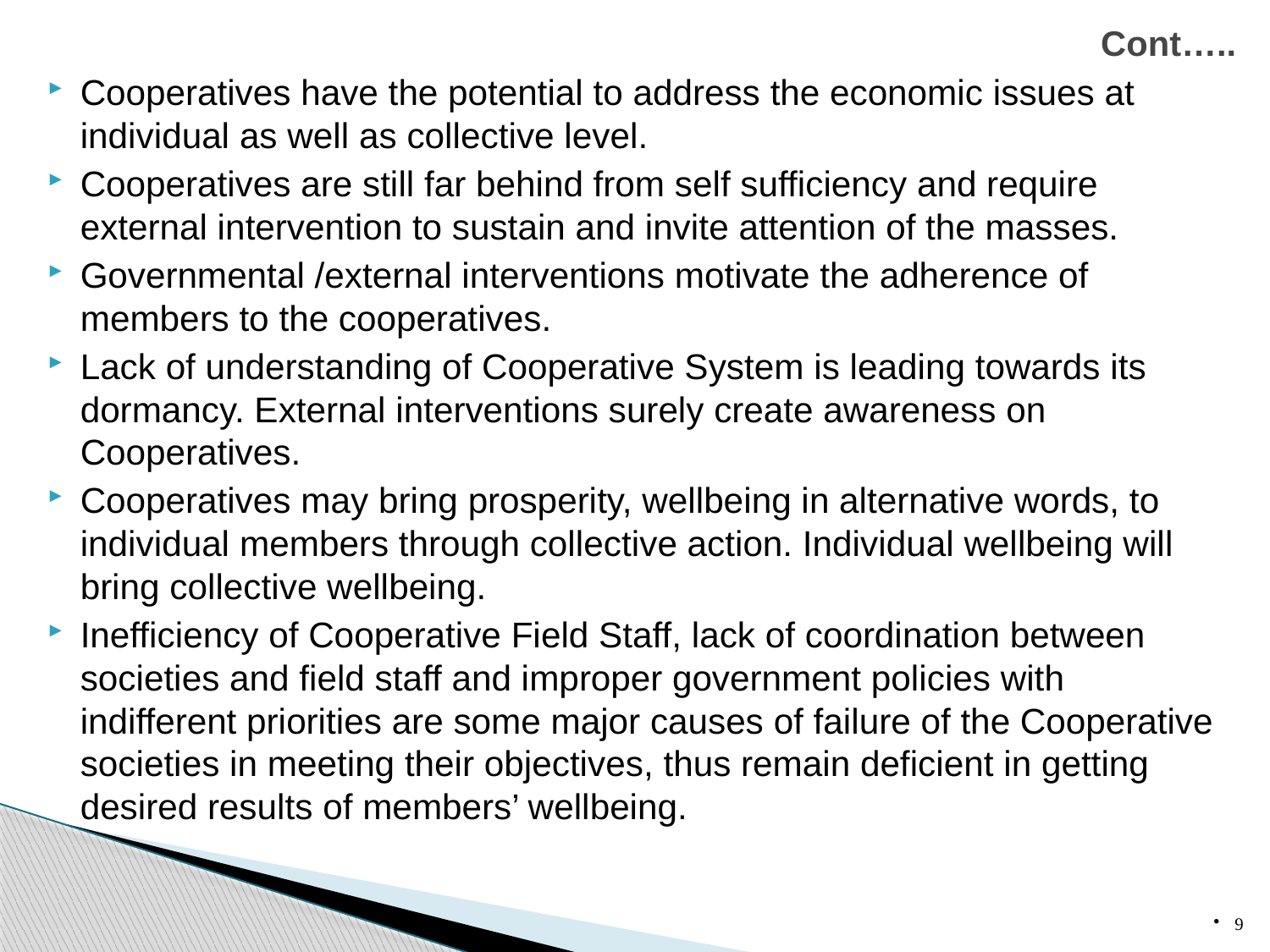

# Cont…..
Cooperatives have the potential to address the economic issues at individual as well as collective level.
Cooperatives are still far behind from self sufficiency and require external intervention to sustain and invite attention of the masses.
Governmental /external interventions motivate the adherence of members to the cooperatives.
Lack of understanding of Cooperative System is leading towards its dormancy. External interventions surely create awareness on Cooperatives.
Cooperatives may bring prosperity, wellbeing in alternative words, to individual members through collective action. Individual wellbeing will bring collective wellbeing.
Inefficiency of Cooperative Field Staff, lack of coordination between societies and field staff and improper government policies with indifferent priorities are some major causes of failure of the Cooperative societies in meeting their objectives, thus remain deficient in getting desired results of members’ wellbeing.

9